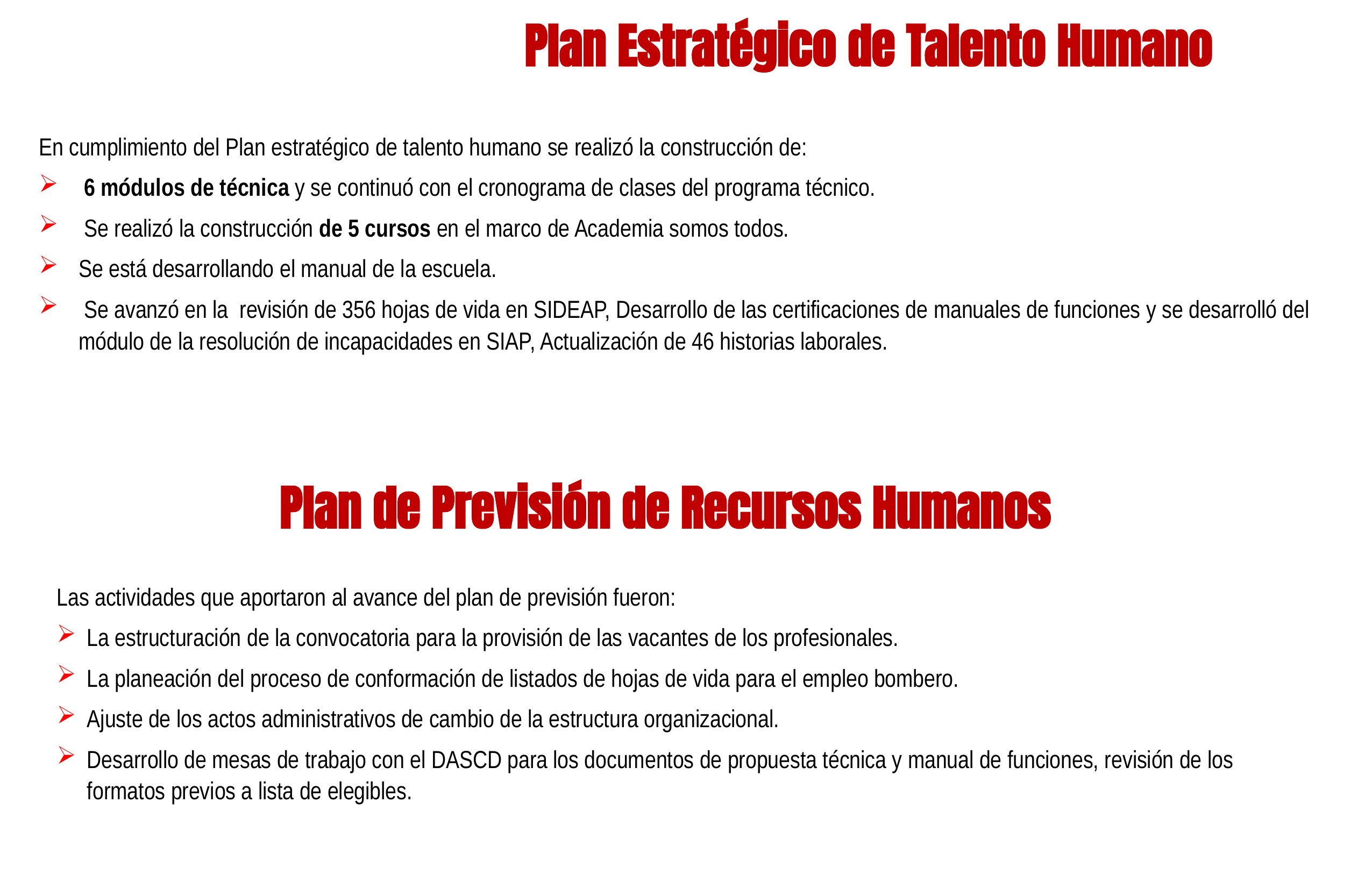

Plan Estratégico de Talento Humano
En cumplimiento del Plan estratégico de talento humano se realizó la construcción de:
 6 módulos de técnica y se continuó con el cronograma de clases del programa técnico.
 Se realizó la construcción de 5 cursos en el marco de Academia somos todos.
Se está desarrollando el manual de la escuela.
 Se avanzó en la  revisión de 356 hojas de vida en SIDEAP, Desarrollo de las certificaciones de manuales de funciones y se desarrolló del módulo de la resolución de incapacidades en SIAP, Actualización de 46 historias laborales.

Plan de Previsión de Recursos Humanos

Las actividades que aportaron al avance del plan de previsión fueron:
La estructuración de la convocatoria para la provisión de las vacantes de los profesionales.
La planeación del proceso de conformación de listados de hojas de vida para el empleo bombero.
Ajuste de los actos administrativos de cambio de la estructura organizacional.
Desarrollo de mesas de trabajo con el DASCD para los documentos de propuesta técnica y manual de funciones, revisión de los formatos previos a lista de elegibles.